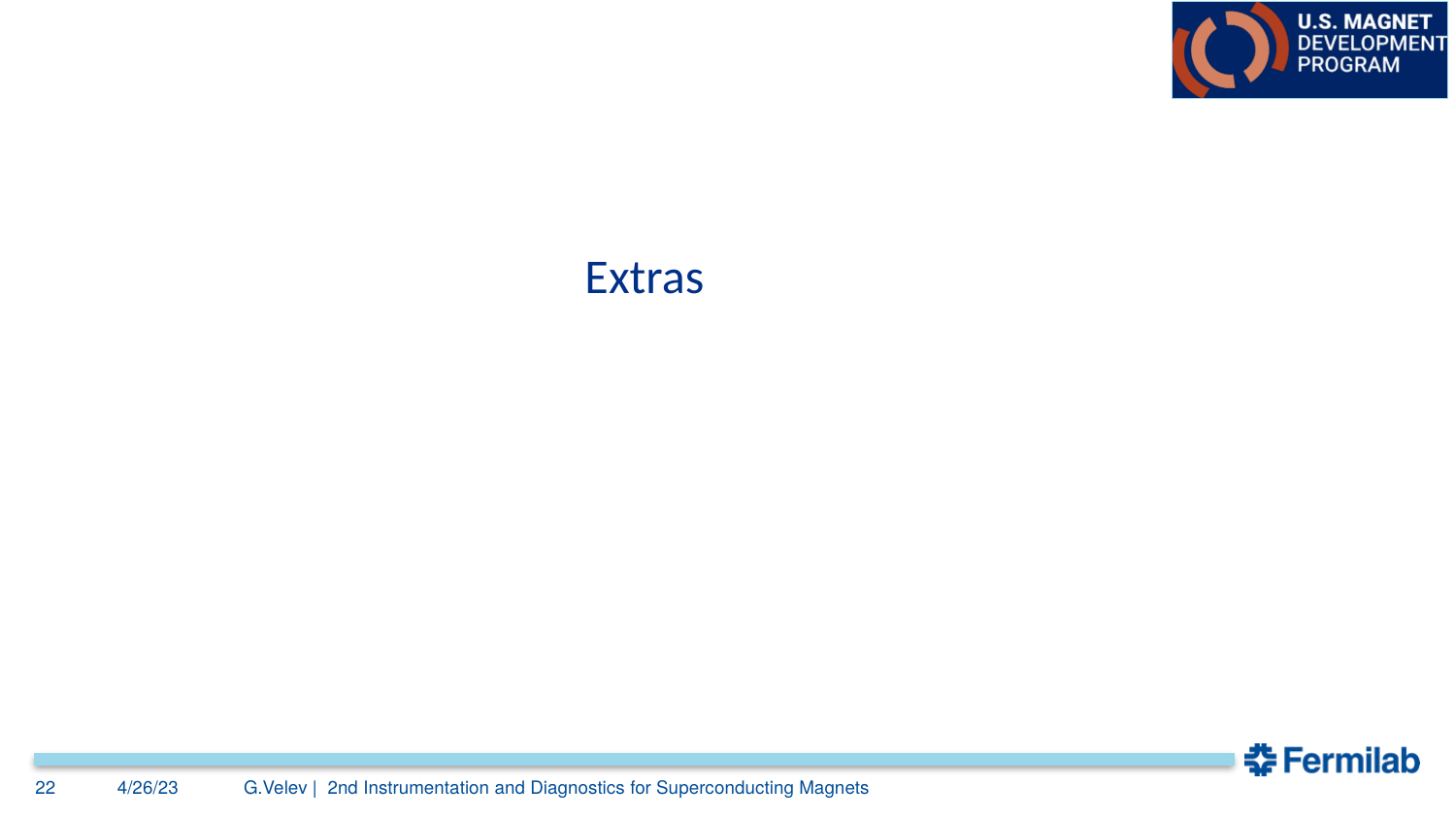

Extras
22
4/26/23
G.Velev |  2nd Instrumentation and Diagnostics for Superconducting Magnets